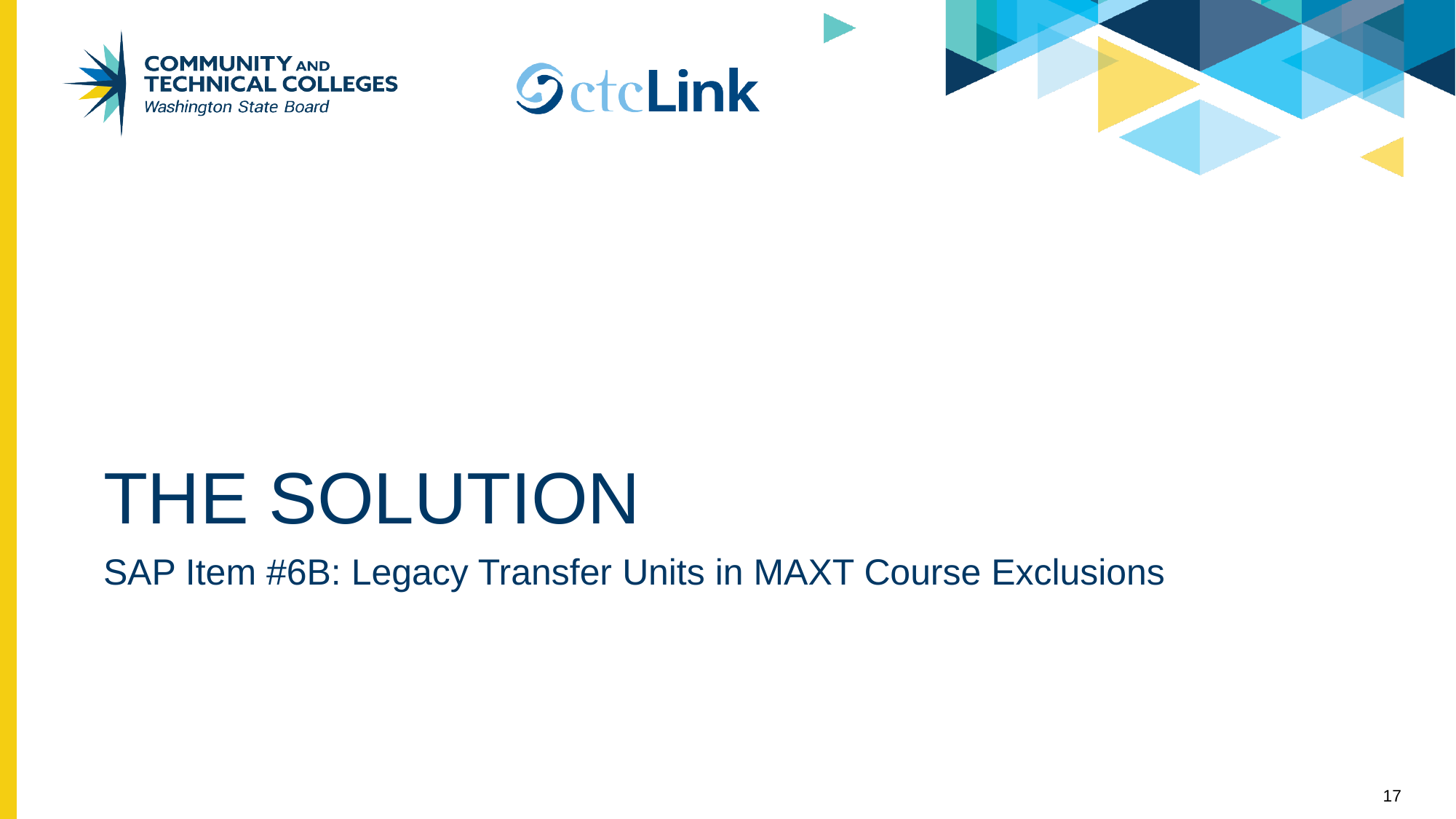

# The Solution
SAP Item #6B: Legacy Transfer Units in MAXT Course Exclusions
17